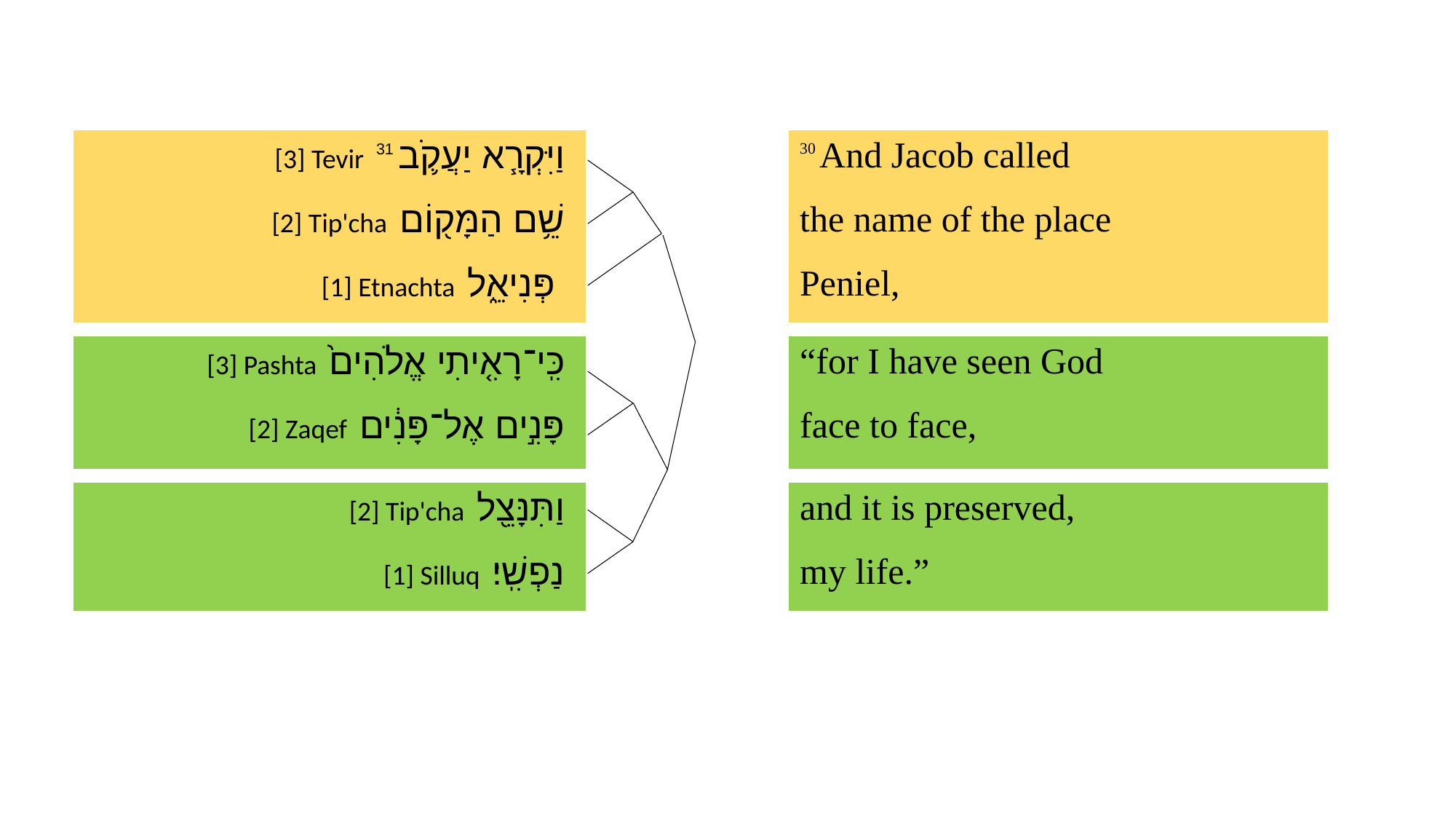

| [3] Tevir 31 וַיִּקְרָ֧א יַעֲקֹ֛ב |  | 30 And Jacob called |
| --- | --- | --- |
| [2] Tip'cha שֵׁ֥ם הַמָּק֖וֹם |  | the name of the place |
| [1] Etnachta פְּנִיאֵ֑ל |  | Peniel, |
|  |  |  |
| [3] Pashta כִּֽי־רָאִ֤יתִי אֱלֹהִים֙ |  | “for I have seen God |
| [2] Zaqef פָּנִ֣ים אֶל־פָּנִ֔ים |  | face to face, |
|  |  |  |
| [2] Tip'cha וַתִּנָּצֵ֖ל |  | and it is preserved, |
| [1] Silluq נַפְשִֽׁי׃ |  | my life.” |